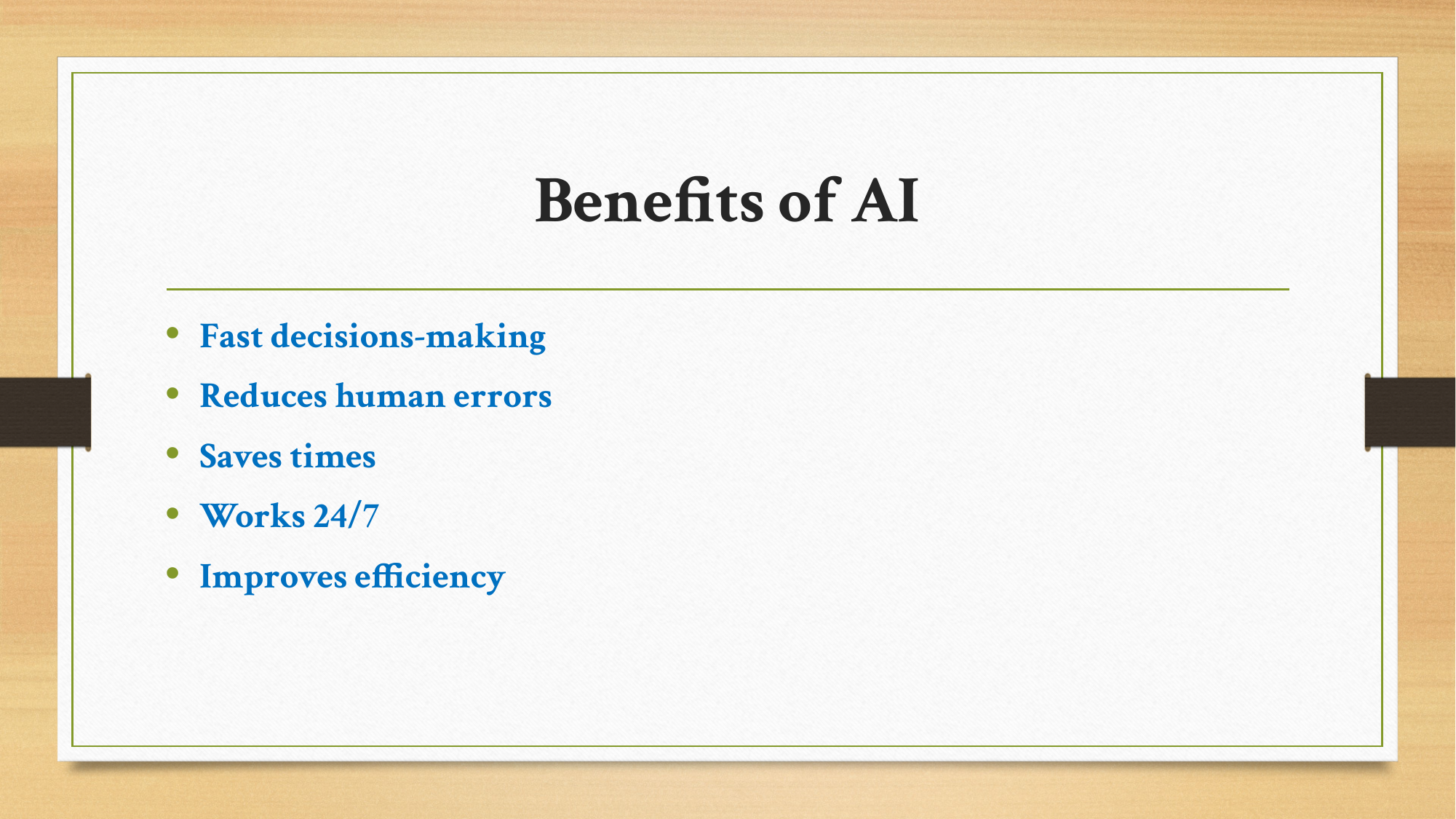

# Benefits of AI
Fast decisions-making
Reduces human errors
Saves times
Works 24/7
Improves efficiency